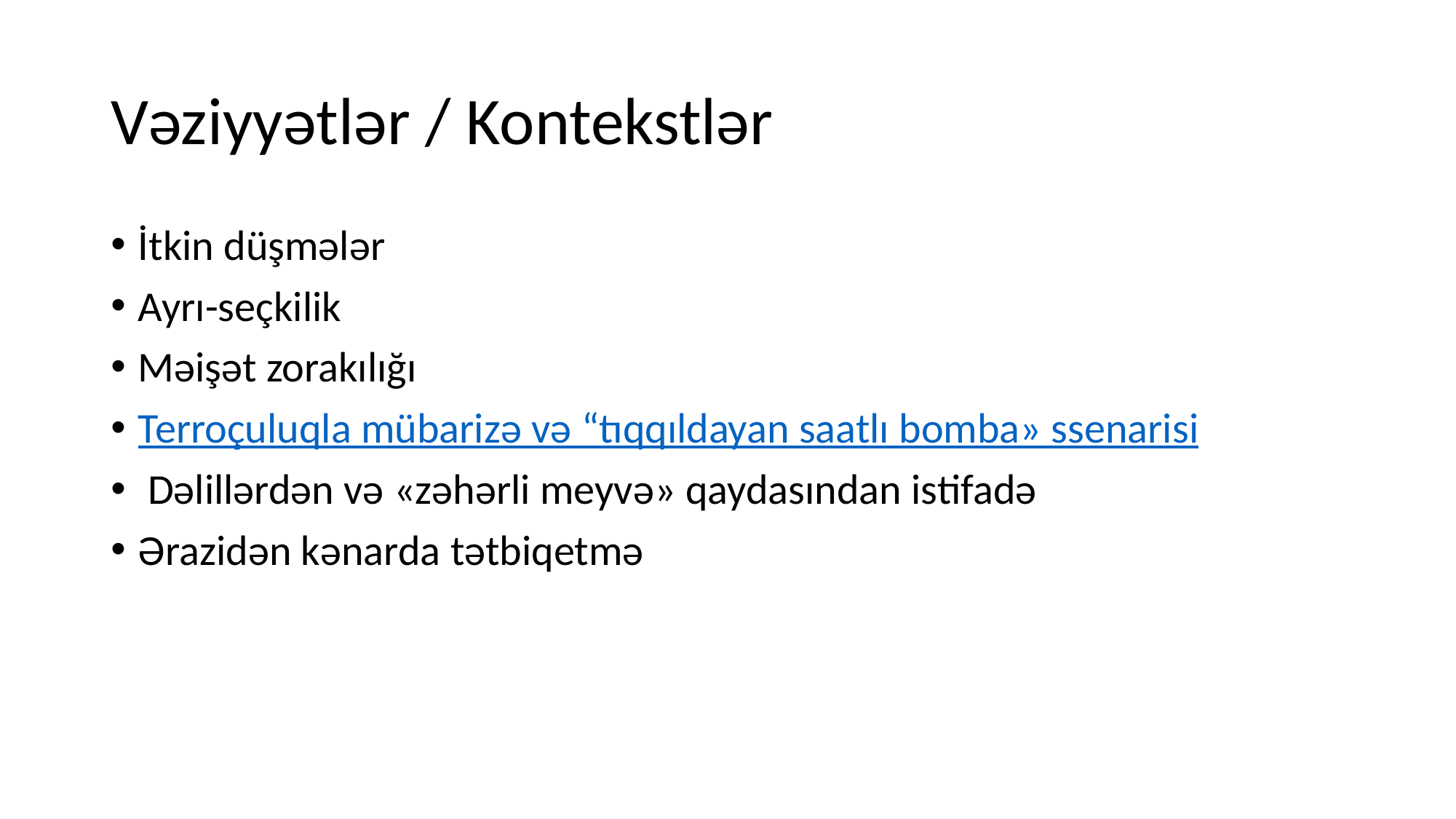

# Vəziyyətlər / Kontekstlər
İtkin düşmələr
Ayrı-seçkilik
Məişət zorakılığı
Terroçuluqla mübarizə və “tıqqıldayan saatlı bomba» ssenarisi
 Dəlillərdən və «zəhərli meyvə» qaydasından istifadə
Ərazidən kənarda tətbiqetmə